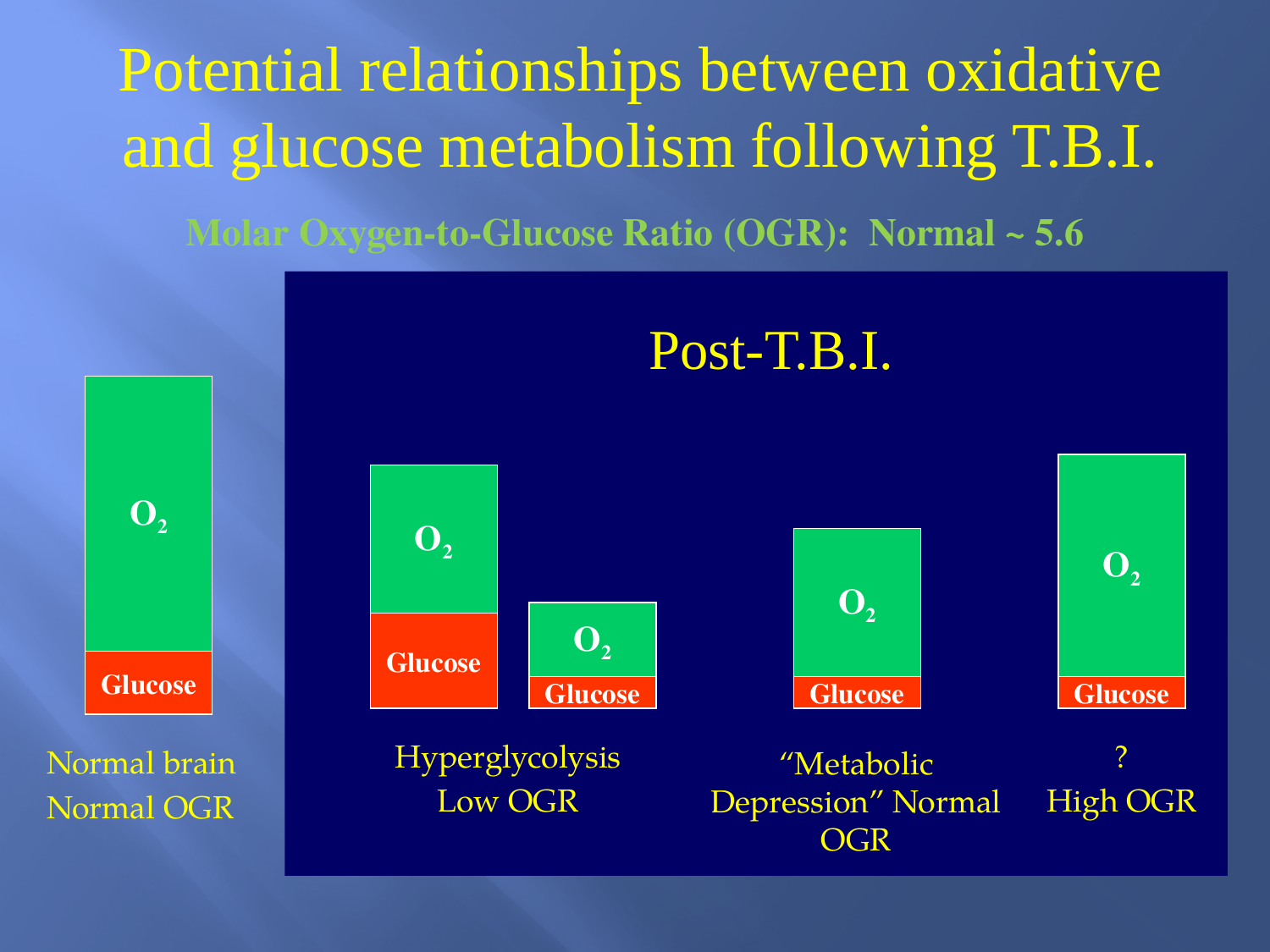

Potential relationships between oxidative and glucose metabolism following T.B.I.
Molar Oxygen-to-Glucose Ratio (OGR):  Normal ~ 5.6

Post-T.B.I.
O2
O2
O2
O2
O2
Glucose
Glucose
Glucose
Glucose
Glucose
Hyperglycolysis
Low OGR
?
High OGR
Normal brain
Normal OGR
“Metabolic Depression” Normal OGR